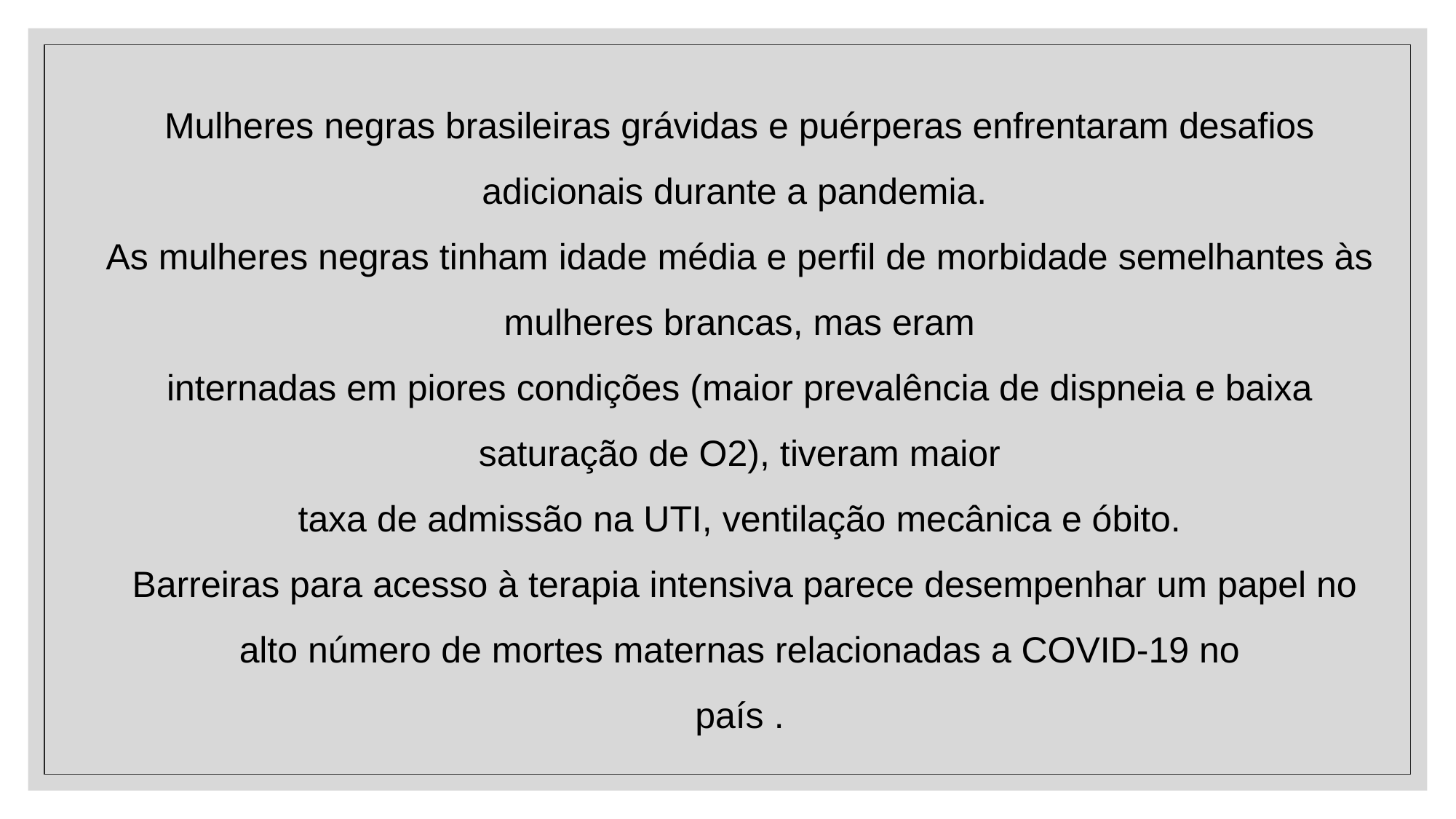

Mulheres negras brasileiras grávidas e puérperas enfrentaram desafios adicionais durante a pandemia.
As mulheres negras tinham idade média e perfil de morbidade semelhantes às mulheres brancas, mas eram
internadas em piores condições (maior prevalência de dispneia e baixa saturação de O2), tiveram maior
taxa de admissão na UTI, ventilação mecânica e óbito.
 Barreiras para acesso à terapia intensiva parece desempenhar um papel no alto número de mortes maternas relacionadas a COVID-19 no
país .